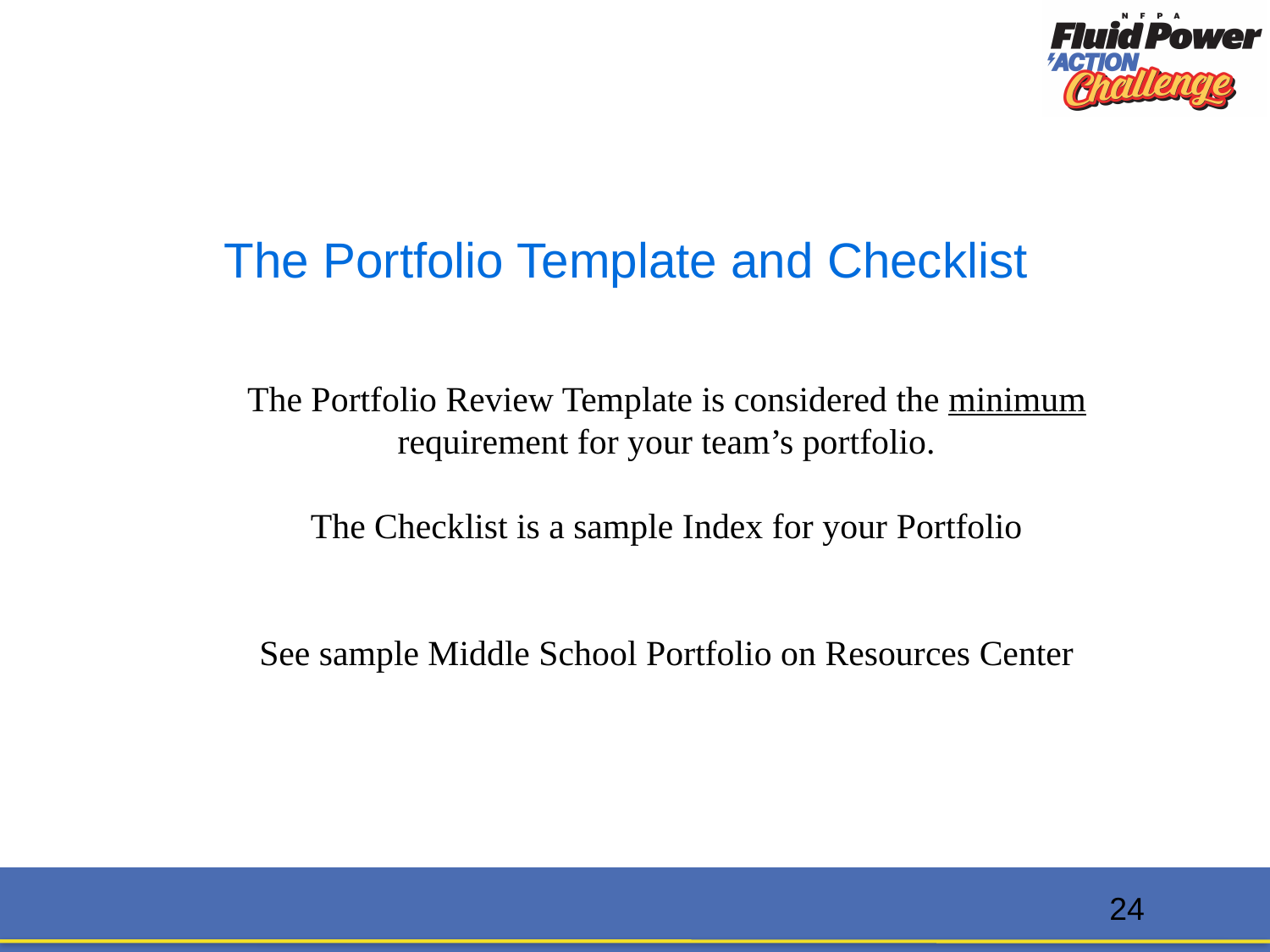

The Portfolio Template and Checklist

The Portfolio Review Template is considered the minimum requirement for your team’s portfolio.

The Checklist is a sample Index for your Portfolio

See sample Middle School Portfolio on Resources Center

24